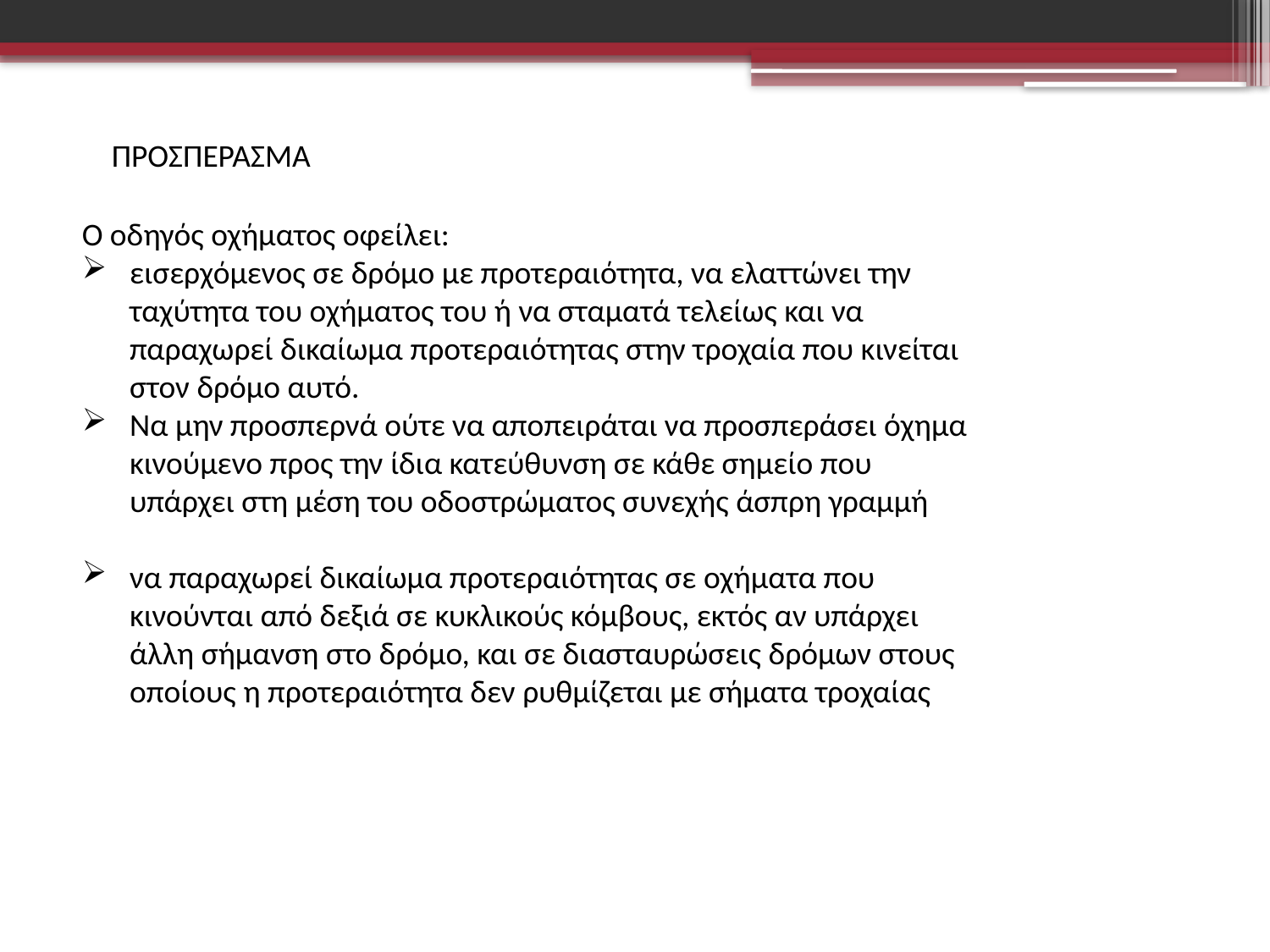

ΠΡΟΣΠΕΡΑΣΜΑ
Ο οδηγός οχήµατος οφείλει:
εισερχόµενος σε δρόµο µε προτεραιότητα, να ελαττώνει την ταχύτητα του οχήµατος του ή να σταµατά τελείως και να παραχωρεί δικαίωµα προτεραιότητας στην τροχαία που κινείται στον δρόµο αυτό.
Να µην προσπερνά ούτε να αποπειράται να προσπεράσει όχηµα κινούµενο προς την ίδια κατεύθυνση σε κάθε σηµείο που υπάρχει στη µέση του οδοστρώµατος συνεχής άσπρη γραµµή

να παραχωρεί δικαίωµα προτεραιότητας σε οχήµατα που κινούνται από δεξιά σε κυκλικούς κόµβους, εκτός αν υπάρχει άλλη σήµανση στο δρόµο, και σε διασταυρώσεις δρόµων στους οποίους η προτεραιότητα δεν ρυθµίζεται µε σήµατα τροχαίας